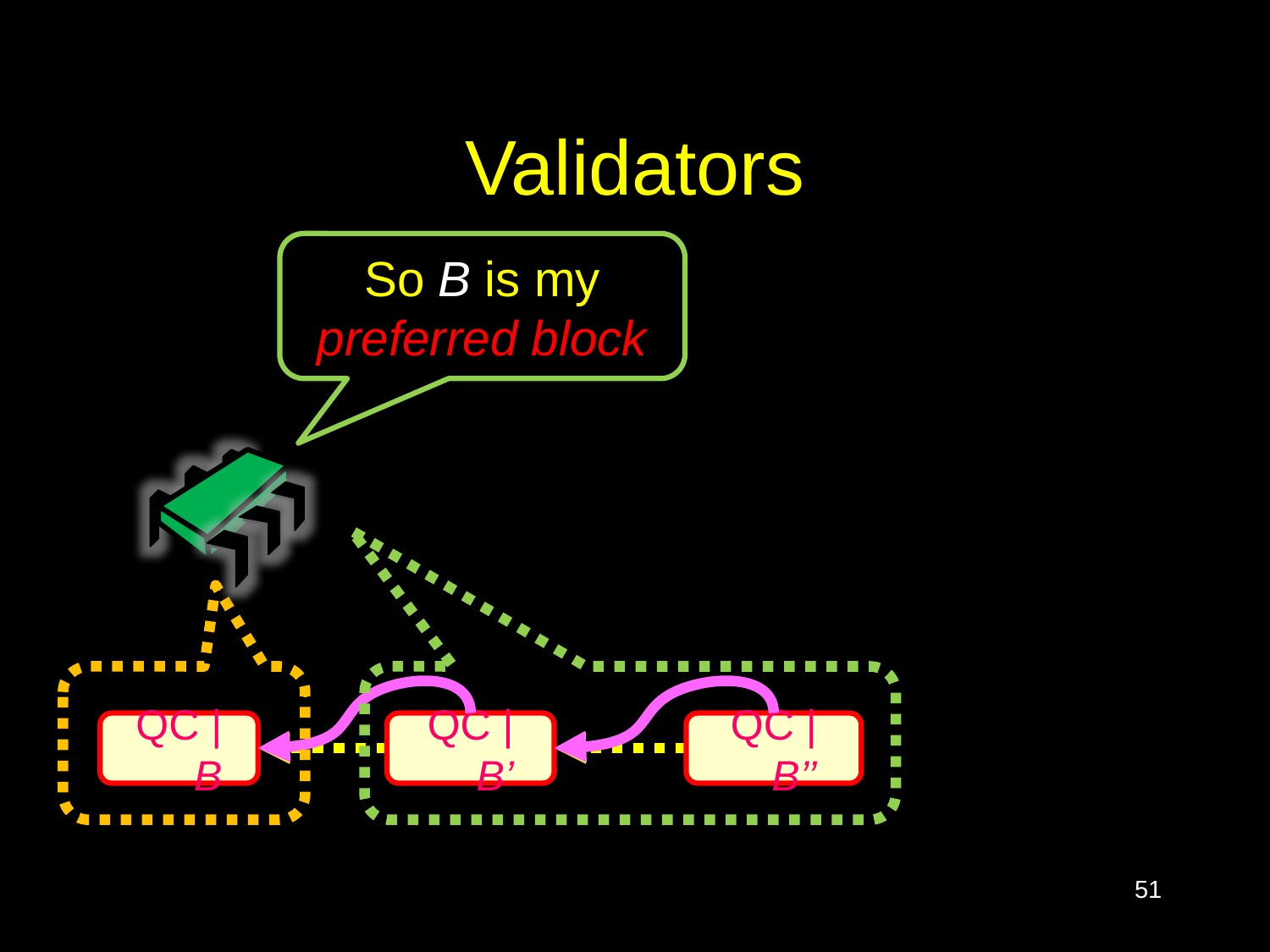

# Validators
So B is my preferred block

QC | B
QC | B’
QC | B’’
51